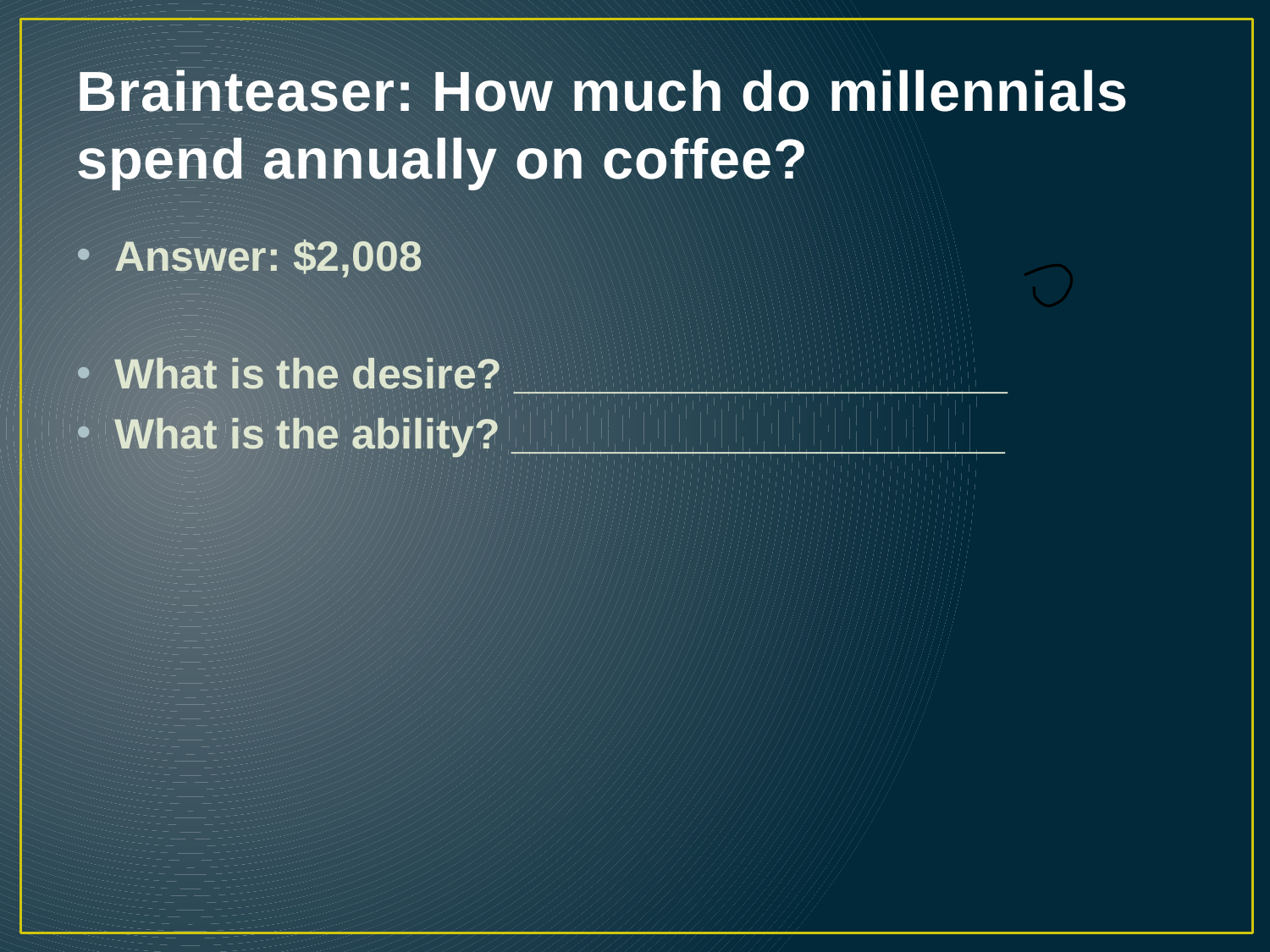

# Brainteaser: How much do millennials spend annually on coffee?
Answer: $2,008

What is the desire? _____________________
What is the ability? _____________________